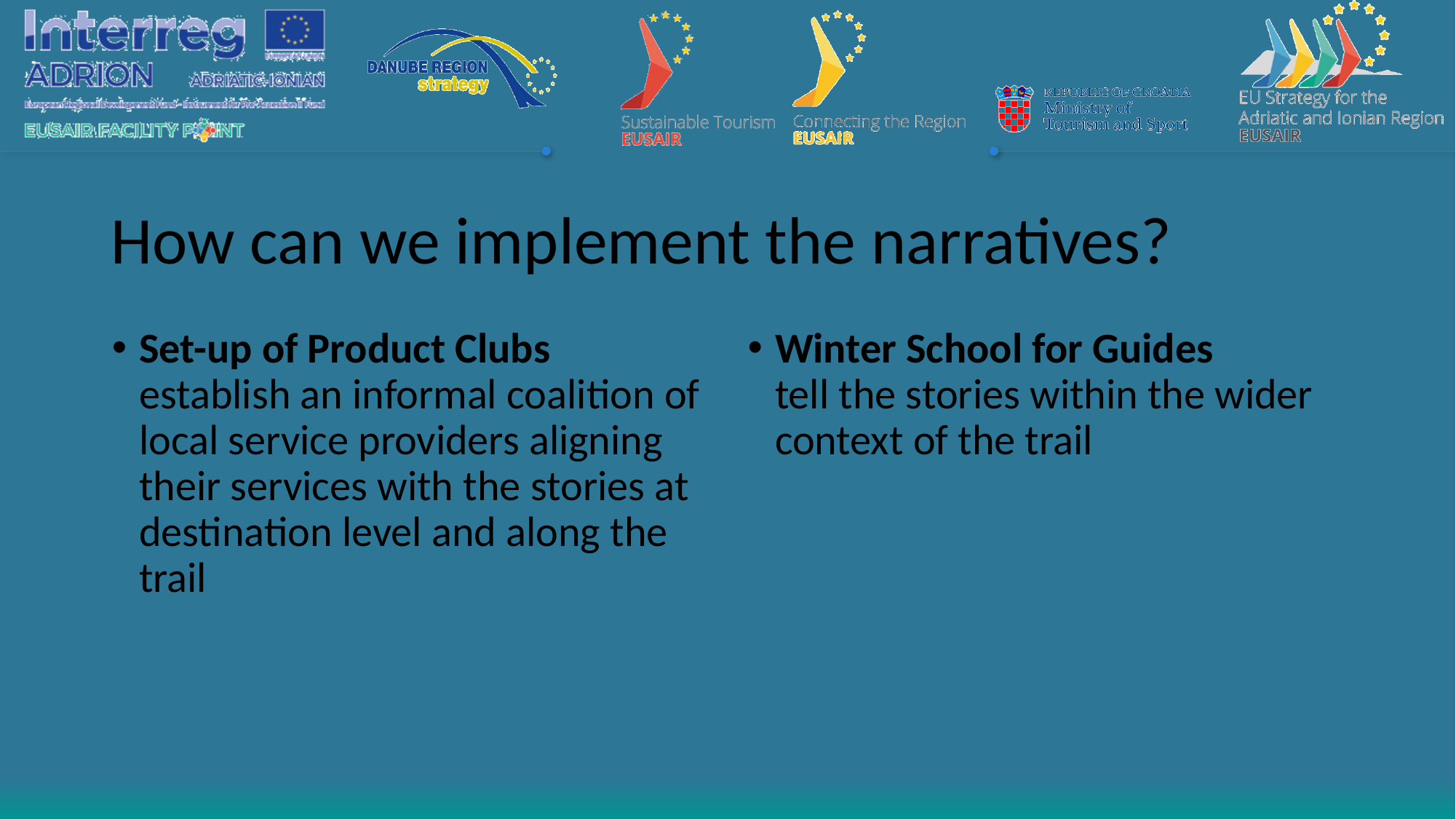

# How can we implement the narratives?
Set-up of Product Clubs
establish an informal coalition of local service providers aligning their services with the stories at destination level and along the trail

Winter School for Guides
tell the stories within the wider context of the trail